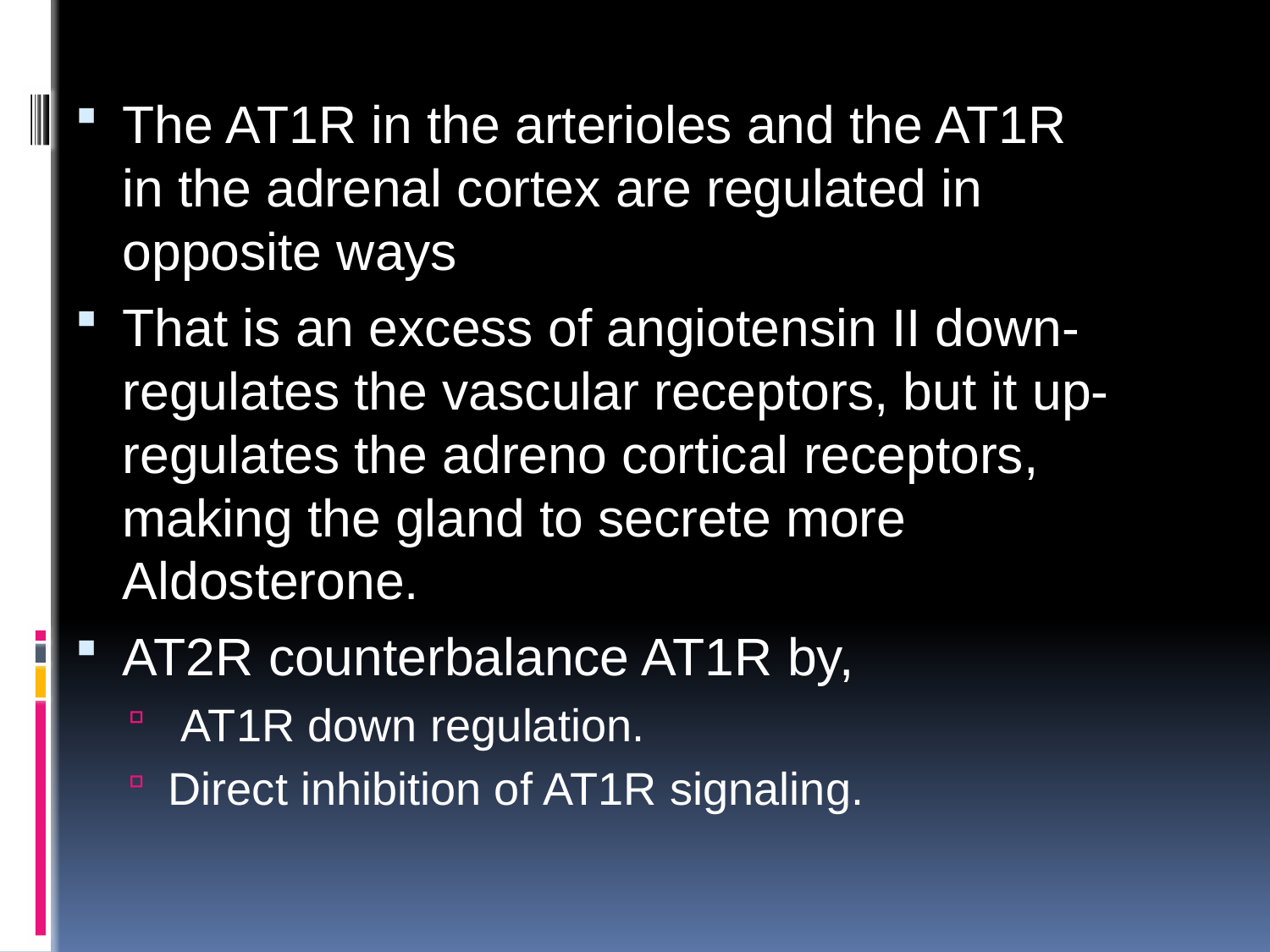

The AT1R in the arterioles and the AT1R in the adrenal cortex are regulated in opposite ways
That is an excess of angiotensin II down-regulates the vascular receptors, but it up-regulates the adreno cortical receptors, making the gland to secrete more Aldosterone.
AT2R counterbalance AT1R by,
 AT1R down regulation.
Direct inhibition of AT1R signaling.